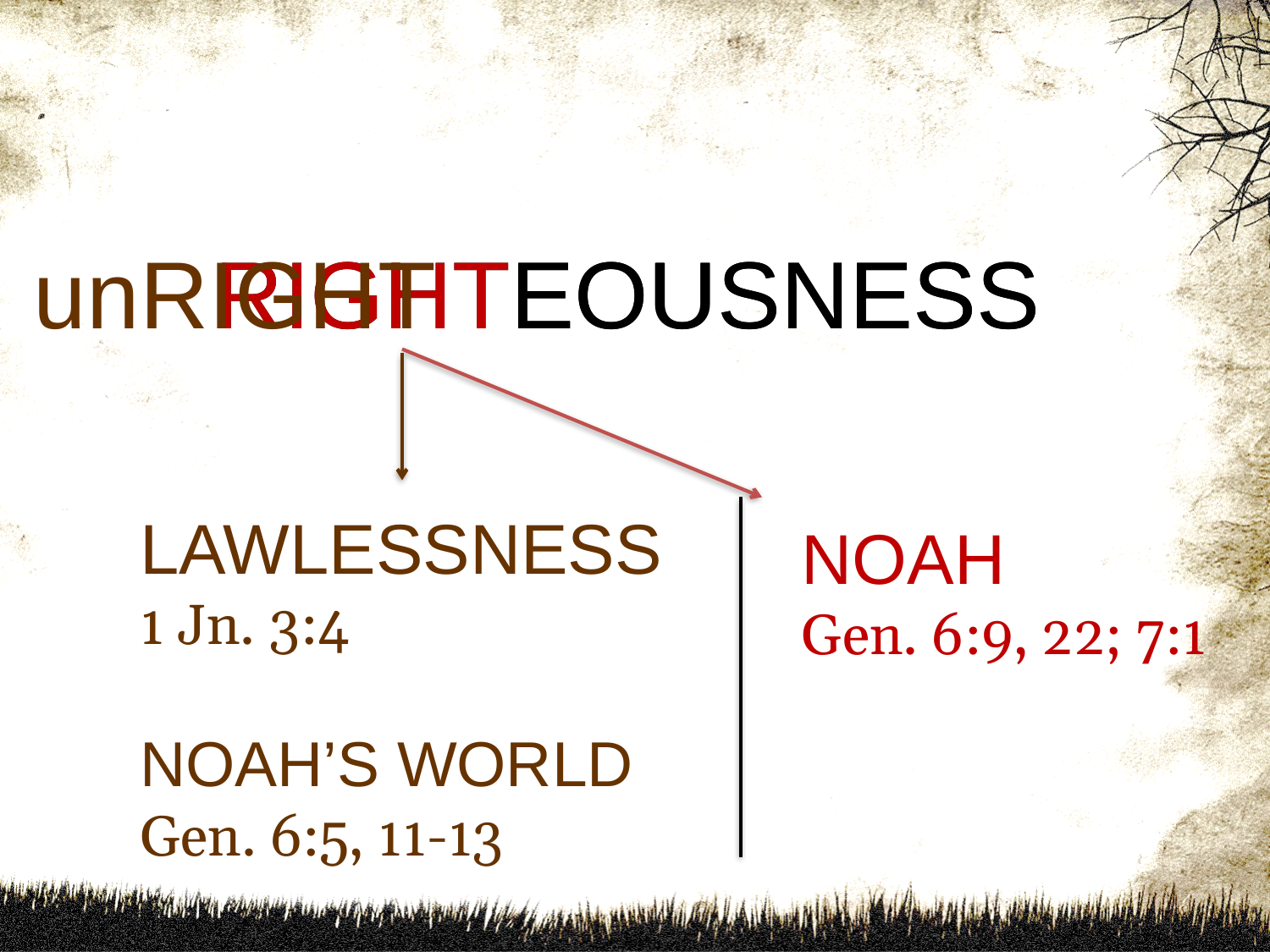

unRIGHT
# RIGHTEOUSNESS
RIGHTEOUSNESS
LAWLESSNESS
1 Jn. 3:4
NOAH’S WORLD
Gen. 6:5, 11-13
NOAH
Gen. 6:9, 22; 7:1